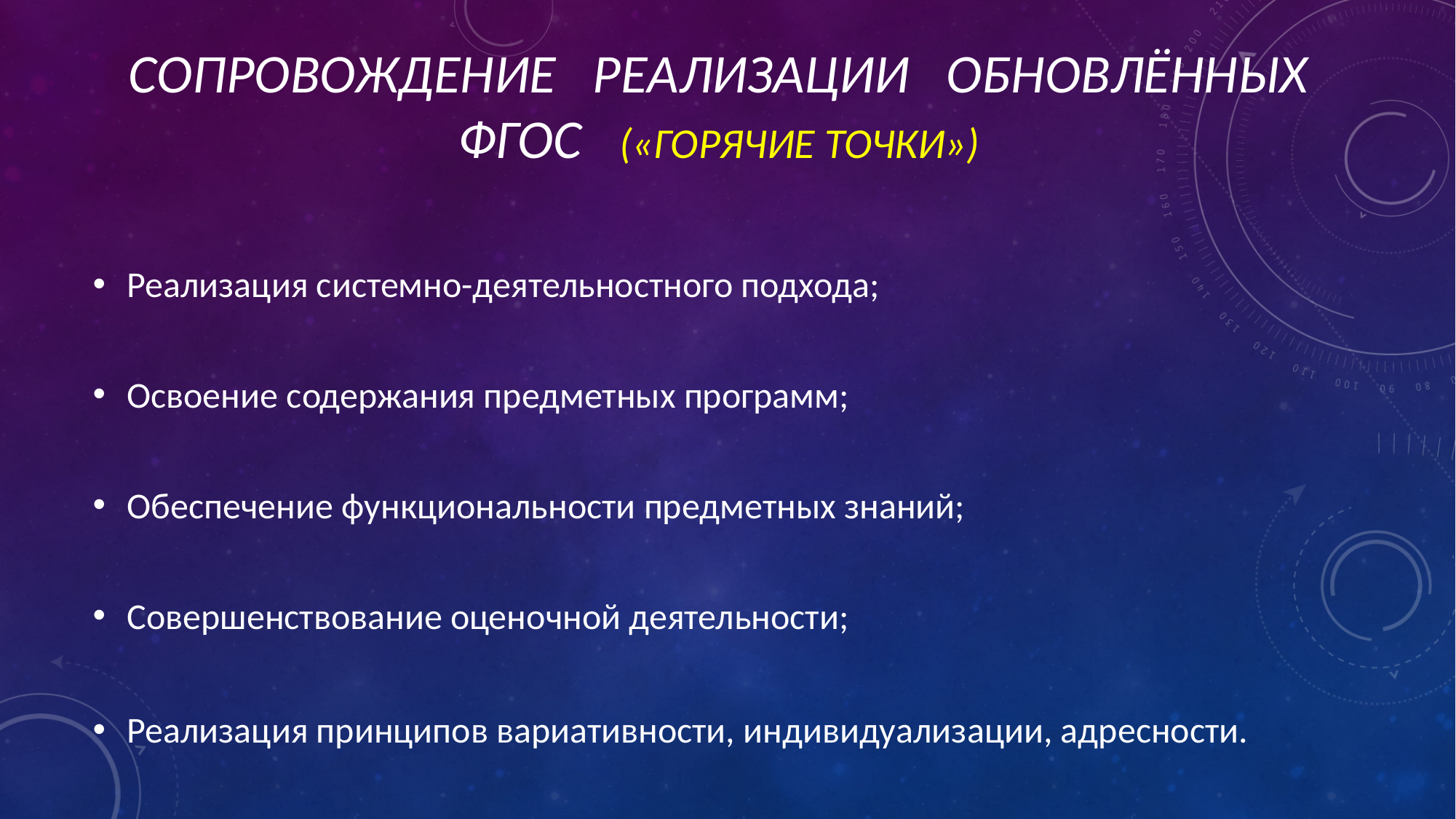

# Сопровождение   Реализации   обновлённых ФГОС   («горячие точки»)
Реализация системно-деятельностного подхода;

Освоение содержания предметных программ;

Обеспечение функциональности предметных знаний;

Совершенствование оценочной деятельности;

Реализация принципов вариативности, индивидуализации, адресности.